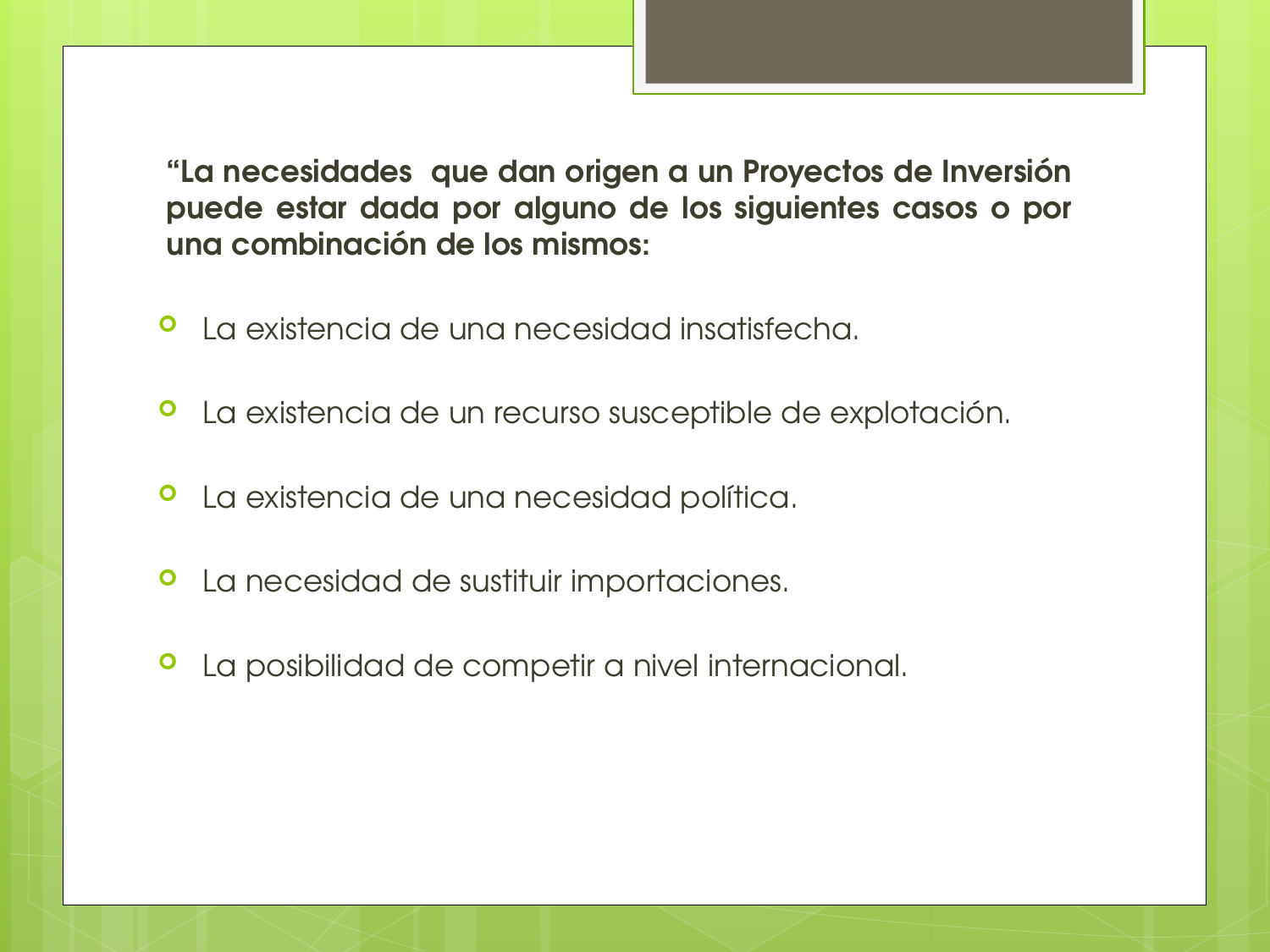

“La necesidades  que dan origen a un Proyectos de Inversión puede estar dada por alguno de los siguientes casos o por una combinación de los mismos:

La existencia de una necesidad insatisfecha.

La existencia de un recurso susceptible de explotación.

La existencia de una necesidad política.

La necesidad de sustituir importaciones.

La posibilidad de competir a nivel internacional.